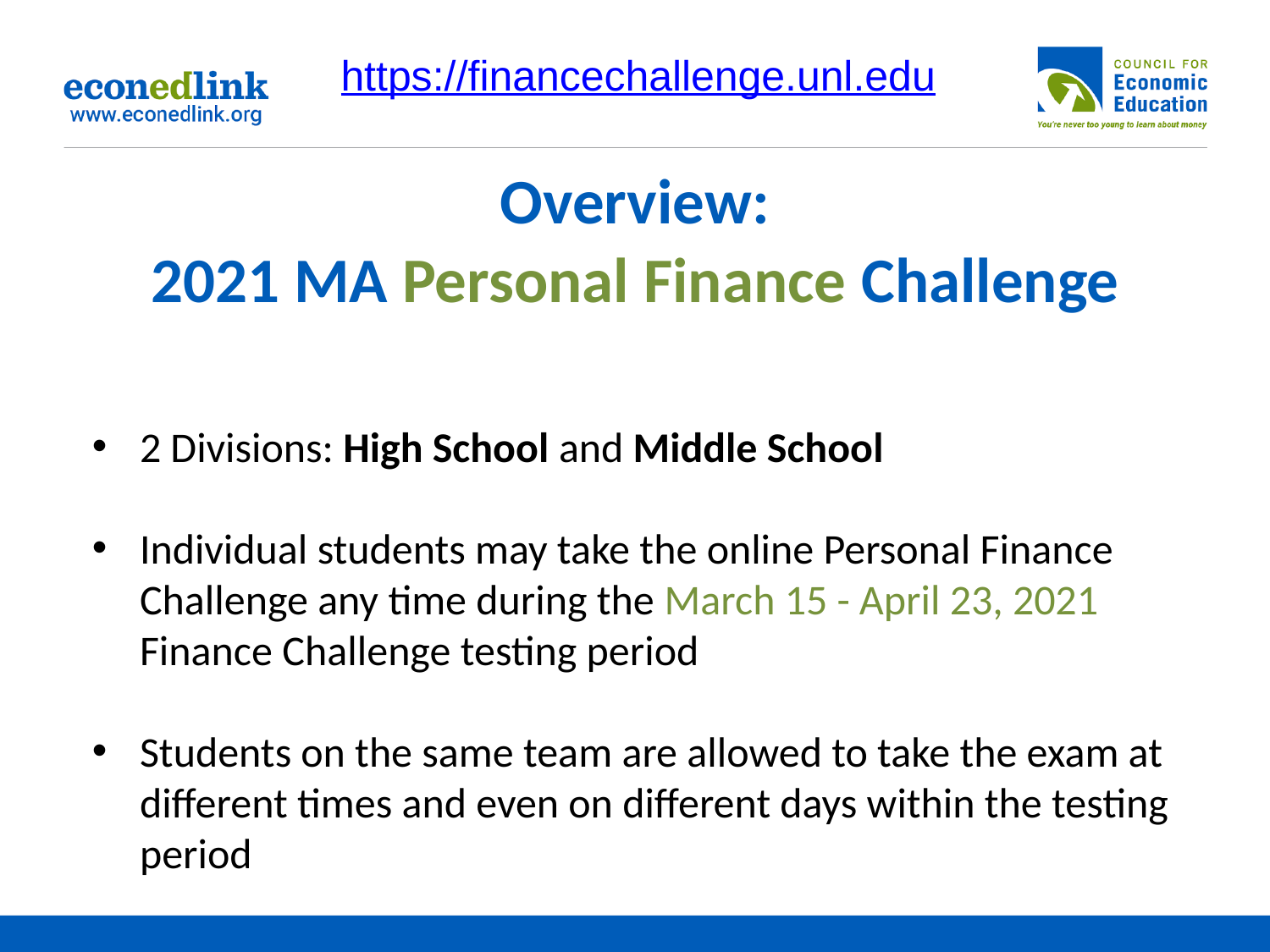

https://financechallenge.unl.edu
# Overview: 2021 MA Personal Finance Challenge
2 Divisions: High School and Middle School

Individual students may take the online Personal Finance Challenge any time during the March 15 - April 23, 2021 Finance Challenge testing period

Students on the same team are allowed to take the exam at different times and even on different days within the testing period